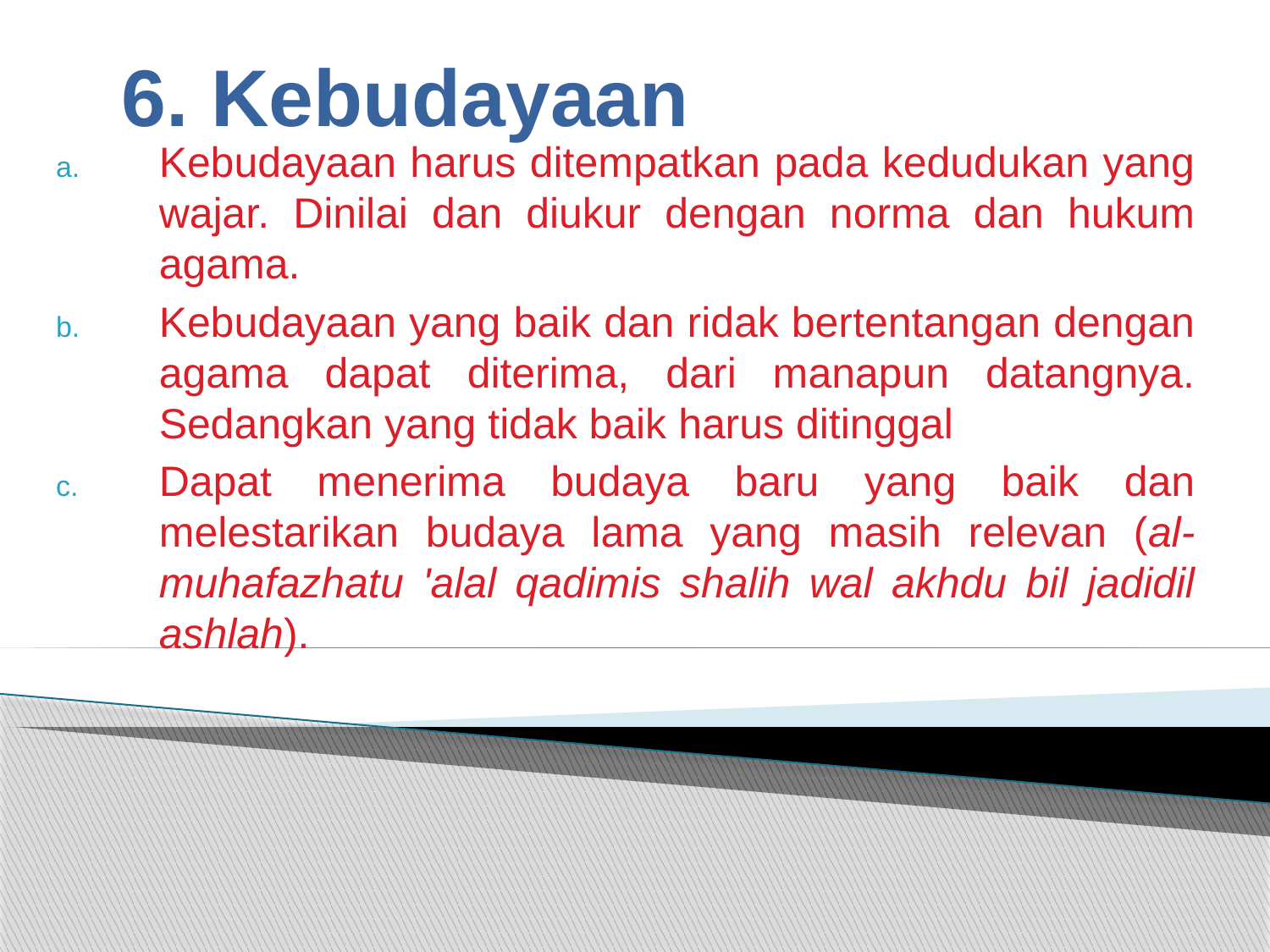

# 6. Kebudayaan
Kebudayaan harus ditempatkan pada kedudukan yang wajar. Dinilai dan diukur dengan norma dan hukum agama.
Kebudayaan yang baik dan ridak bertentangan dengan agama dapat diterima, dari manapun datangnya. Sedangkan yang tidak baik harus ditinggal
Dapat menerima budaya baru yang baik dan melestarikan budaya lama yang masih relevan (al-­muhafazhatu 'alal qadimis shalih wal akhdu bil jadidil ashlah).